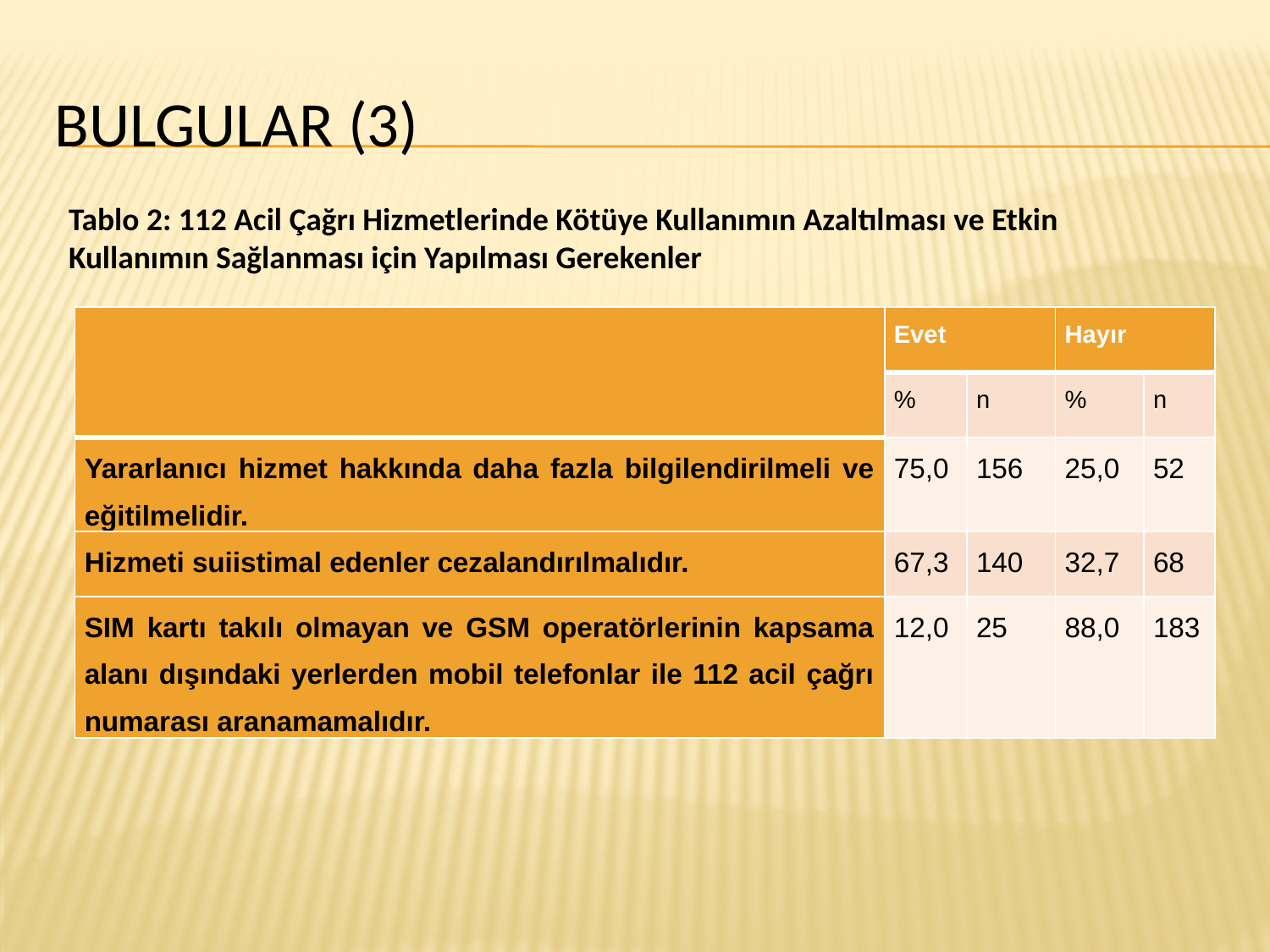

# Bulgular (3)
Tablo 2: 112 Acil Çağrı Hizmetlerinde Kötüye Kullanımın Azaltılması ve Etkin Kullanımın Sağlanması için Yapılması Gerekenler
|  | Evet |  | Hayır |  |
| --- | --- | --- | --- | --- |
|  | % | n | % | n |
| Yararlanıcı hizmet hakkında daha fazla bilgilendirilmeli ve eğitilmelidir. | 75,0 | 156 | 25,0 | 52 |
| Hizmeti suiistimal edenler cezalandırılmalıdır. | 67,3 | 140 | 32,7 | 68 |
| SIM kartı takılı olmayan ve GSM operatörlerinin kapsama alanı dışındaki yerlerden mobil telefonlar ile 112 acil çağrı numarası aranamamalıdır. | 12,0 | 25 | 88,0 | 183 |